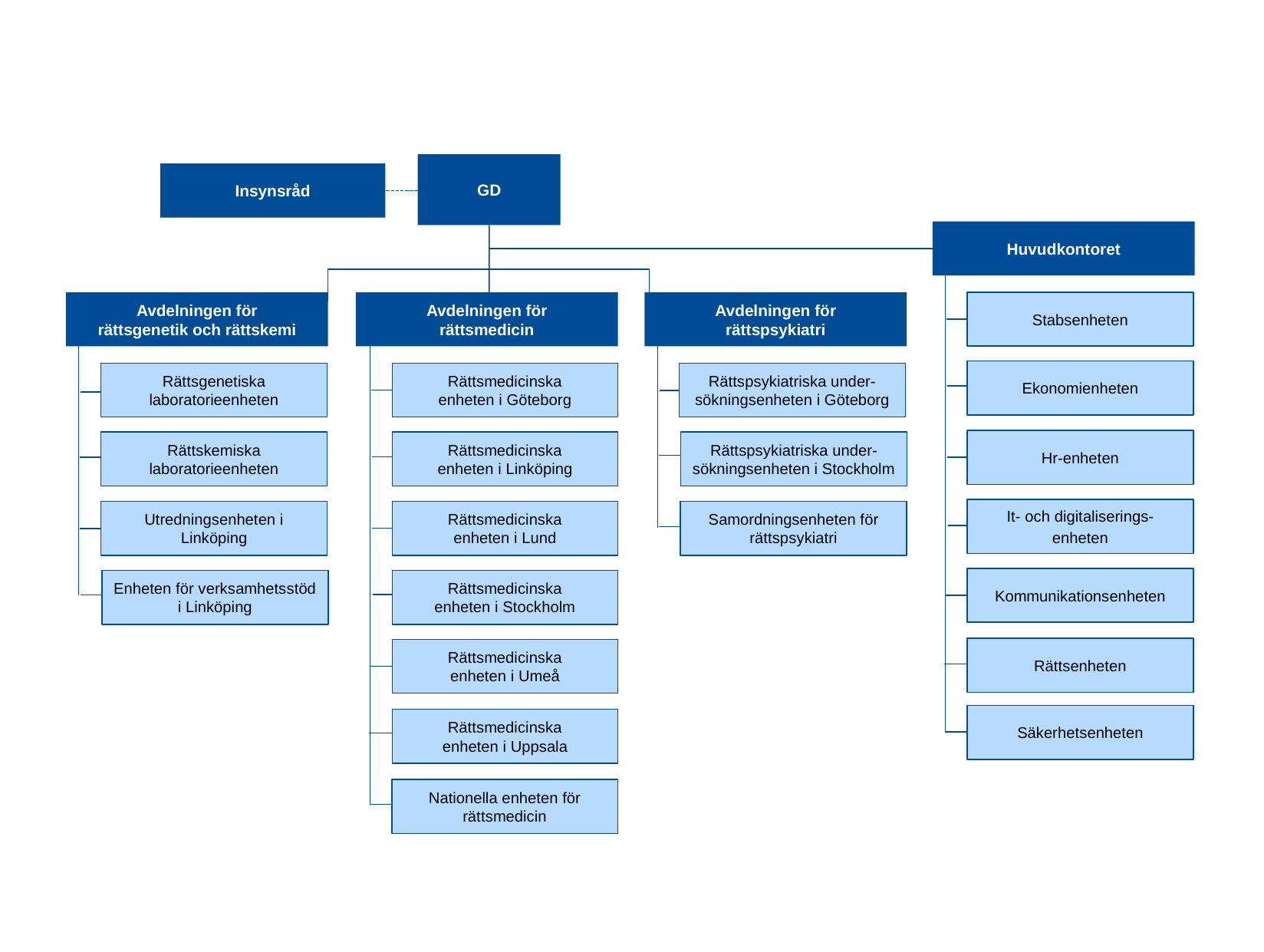

GD
Insynsråd
Huvudkontoret
Stabsenheten
Avdelningen för
rättsgenetik och rättskemi
Avdelningen för
rättsmedicin
Avdelningen för
rättspsykiatri
Ekonomienheten
Rättsgenetiska
laboratorieenheten
Rättsmedicinska
enheten i Göteborg
Rättspsykiatriska under-sökningsenheten i Göteborg
Hr-enheten
Rättskemiska
laboratorieenheten
Rättsmedicinska
enheten i Linköping
Rättspsykiatriska under-sökningsenheten i Stockholm
It- och digitaliserings-
enheten
Utredningsenheten i Linköping
Rättsmedicinska
enheten i Lund
Samordningsenheten för
rättspsykiatri
Kommunikationsenheten
Enheten för verksamhetsstöd i Linköping
Rättsmedicinska
enheten i Stockholm
Rättsenheten
Rättsmedicinska
enheten i Umeå
Säkerhetsenheten
Rättsmedicinska
enheten i Uppsala
Nationella enheten för rättsmedicin